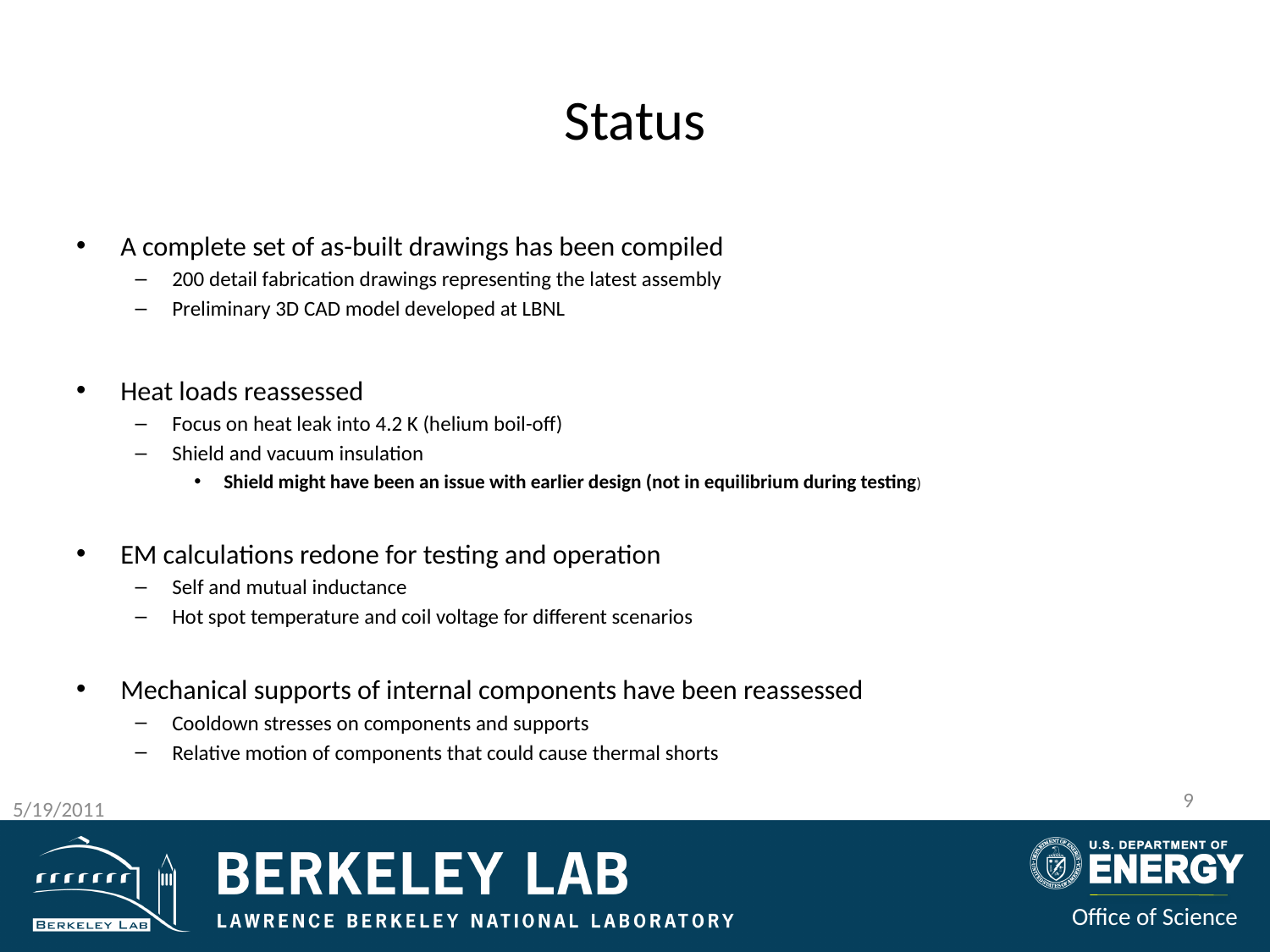

# Status
A complete set of as-built drawings has been compiled
200 detail fabrication drawings representing the latest assembly
Preliminary 3D CAD model developed at LBNL

Heat loads reassessed
Focus on heat leak into 4.2 K (helium boil-off)
Shield and vacuum insulation
Shield might have been an issue with earlier design (not in equilibrium during testing)

EM calculations redone for testing and operation
Self and mutual inductance
Hot spot temperature and coil voltage for different scenarios

Mechanical supports of internal components have been reassessed
Cooldown stresses on components and supports
Relative motion of components that could cause thermal shorts

9
5/19/2011